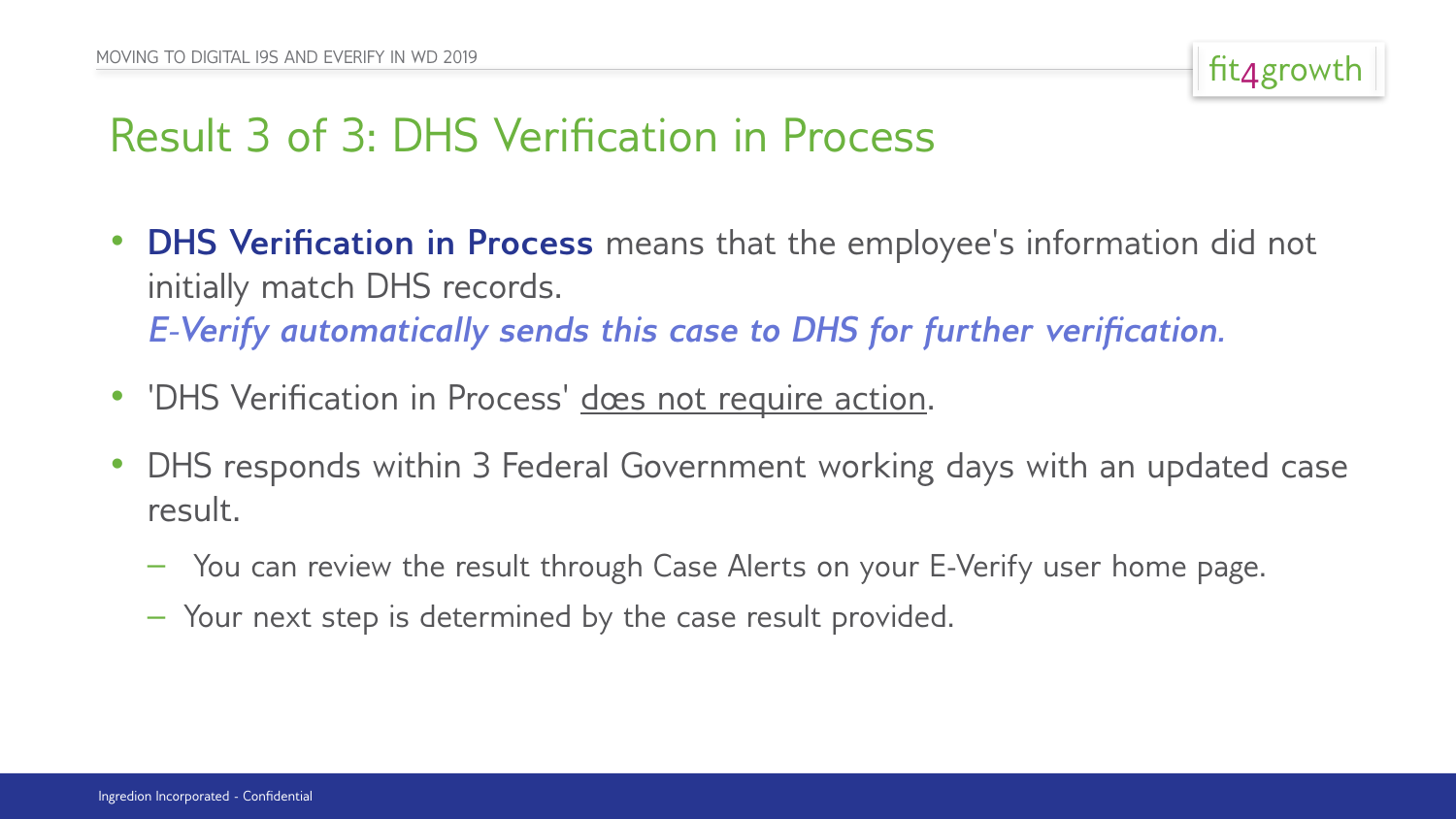

# Result 3 of 3: DHS Verification in Process
DHS Verification in Process means that the employee's information did not initially match DHS records. 
E-Verify automatically sends this case to DHS for further verification.
'DHS Verification in Process' does not require action.
DHS responds within 3 Federal Government working days with an updated case result.
 You can review the result through Case Alerts on your E-Verify user home page.
Your next step is determined by the case result provided.